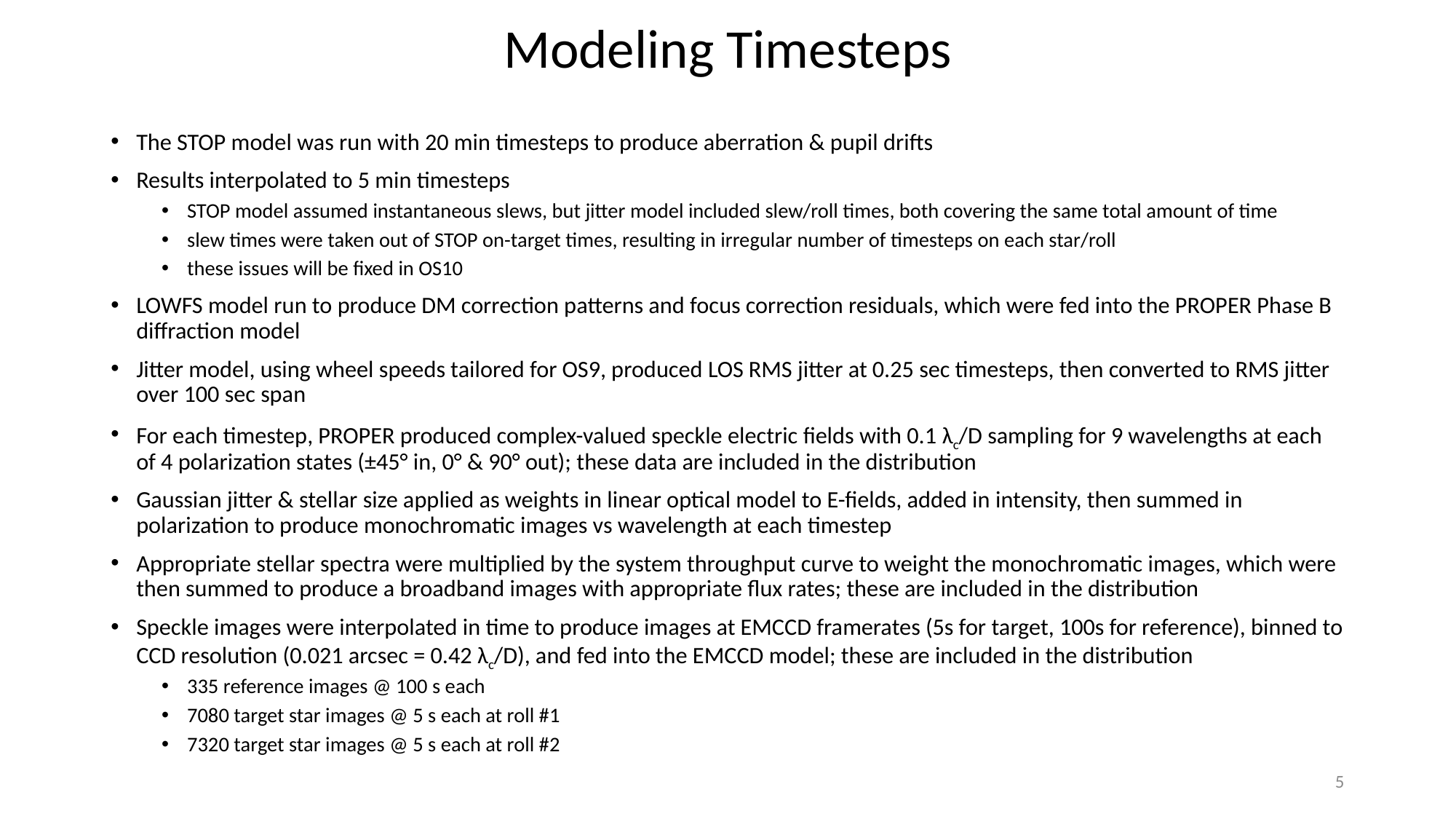

# Modeling Timesteps
The STOP model was run with 20 min timesteps to produce aberration & pupil drifts
Results interpolated to 5 min timesteps
STOP model assumed instantaneous slews, but jitter model included slew/roll times, both covering the same total amount of time
slew times were taken out of STOP on-target times, resulting in irregular number of timesteps on each star/roll
these issues will be fixed in OS10
LOWFS model run to produce DM correction patterns and focus correction residuals, which were fed into the PROPER Phase B diffraction model
Jitter model, using wheel speeds tailored for OS9, produced LOS RMS jitter at 0.25 sec timesteps, then converted to RMS jitter over 100 sec span
For each timestep, PROPER produced complex-valued speckle electric fields with 0.1 λc/D sampling for 9 wavelengths at each of 4 polarization states (±45° in, 0° & 90° out); these data are included in the distribution
Gaussian jitter & stellar size applied as weights in linear optical model to E-fields, added in intensity, then summed in polarization to produce monochromatic images vs wavelength at each timestep
Appropriate stellar spectra were multiplied by the system throughput curve to weight the monochromatic images, which were then summed to produce a broadband images with appropriate flux rates; these are included in the distribution
Speckle images were interpolated in time to produce images at EMCCD framerates (5s for target, 100s for reference), binned to CCD resolution (0.021 arcsec = 0.42 λc/D), and fed into the EMCCD model; these are included in the distribution
335 reference images @ 100 s each
7080 target star images @ 5 s each at roll #1
7320 target star images @ 5 s each at roll #2
5